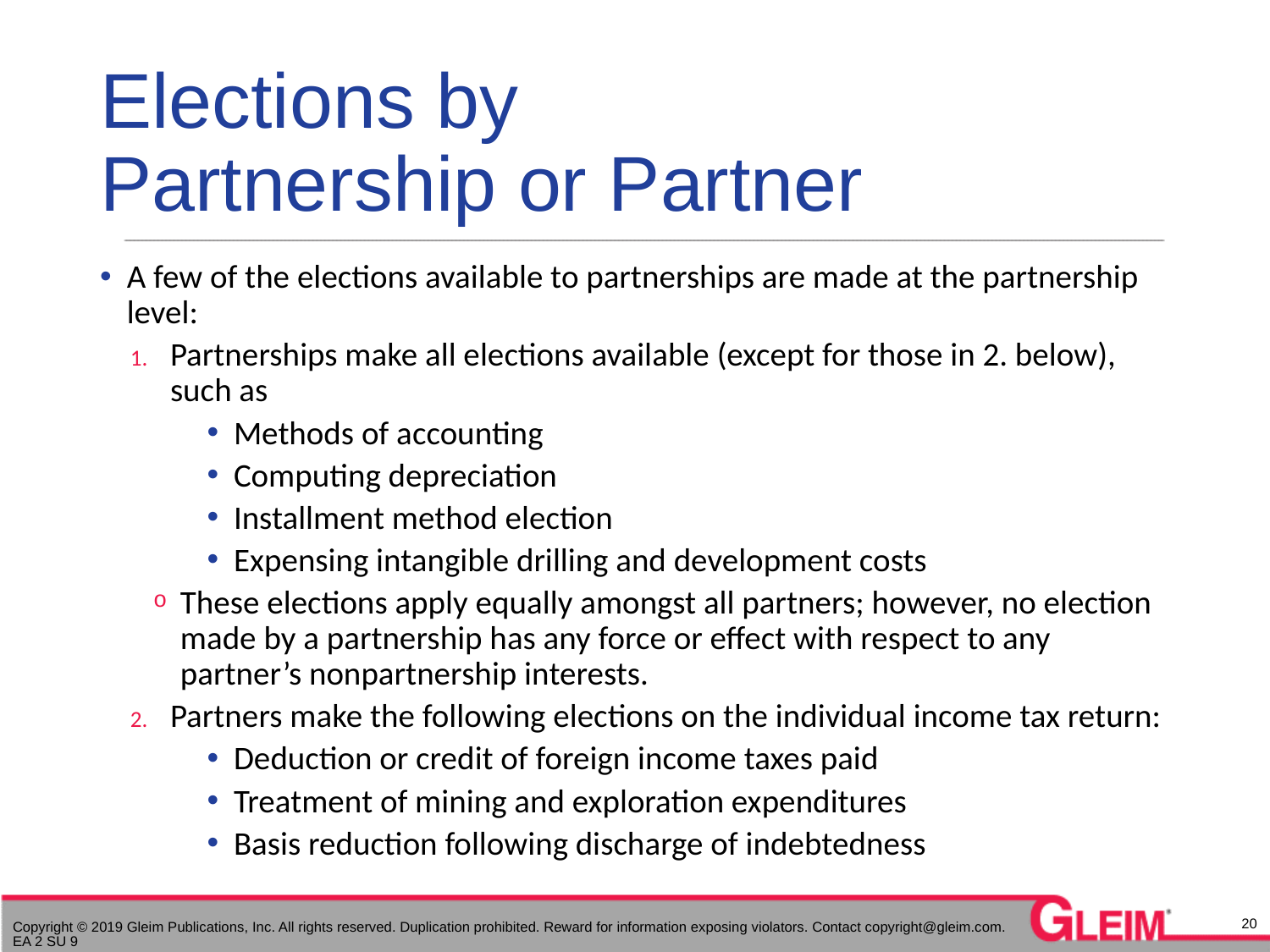

# Elections by Partnership or Partner
A few of the elections available to partnerships are made at the partnership level:
Partnerships make all elections available (except for those in 2. below), such as
Methods of accounting
Computing depreciation
Installment method election
Expensing intangible drilling and development costs
These elections apply equally amongst all partners; however, no election made by a partnership has any force or effect with respect to any partner’s nonpartnership interests.
Partners make the following elections on the individual income tax return:
Deduction or credit of foreign income taxes paid
Treatment of mining and exploration expenditures
Basis reduction following discharge of indebtedness
20
Copyright © 2019 Gleim Publications, Inc. All rights reserved. Duplication prohibited. Reward for information exposing violators. Contact copyright@gleim.com.  EA 2 SU 9